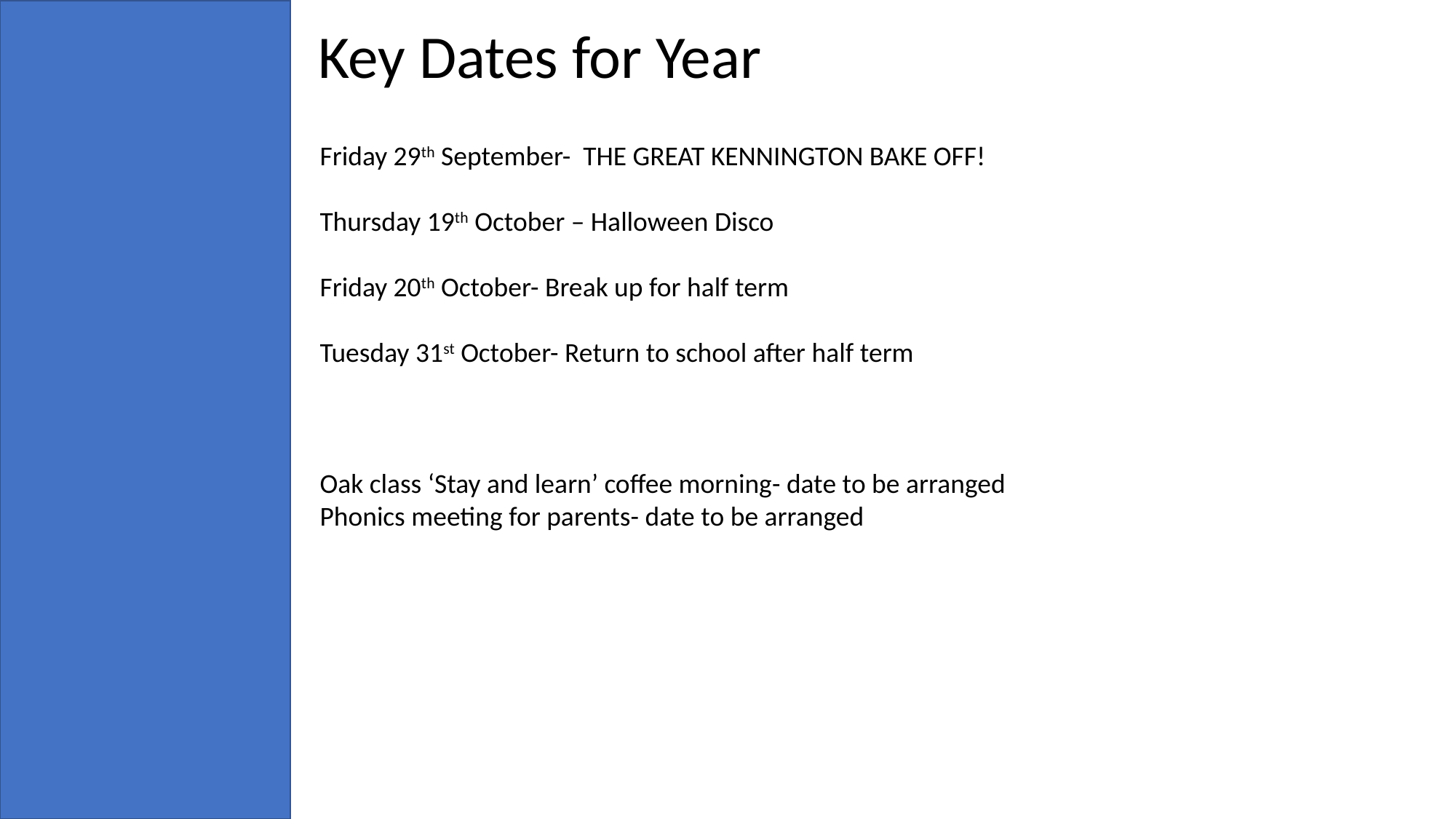

Key Dates for Year
Friday 29th September-  THE GREAT KENNINGTON BAKE OFF!

Thursday 19th October – Halloween Disco

Friday 20th October- Break up for half term

Tuesday 31st October- Return to school after half term

Oak class ‘Stay and learn’ coffee morning- date to be arranged
Phonics meeting for parents- date to be arranged